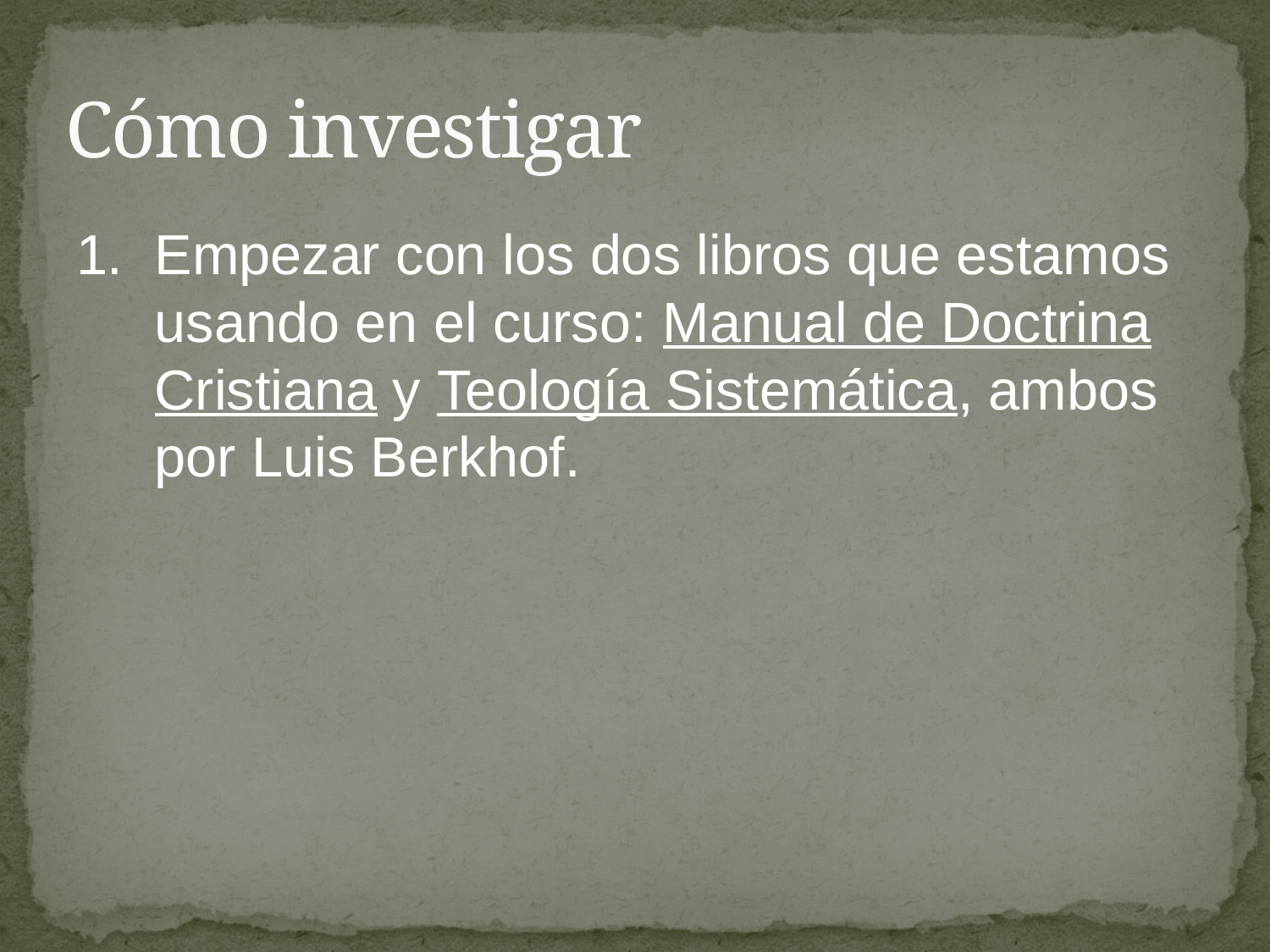

# Cómo investigar
1.	Empezar con los dos libros que estamos usando en el curso: Manual de Doctrina Cristiana y Teología Sistemática, ambos por Luis Berkhof.